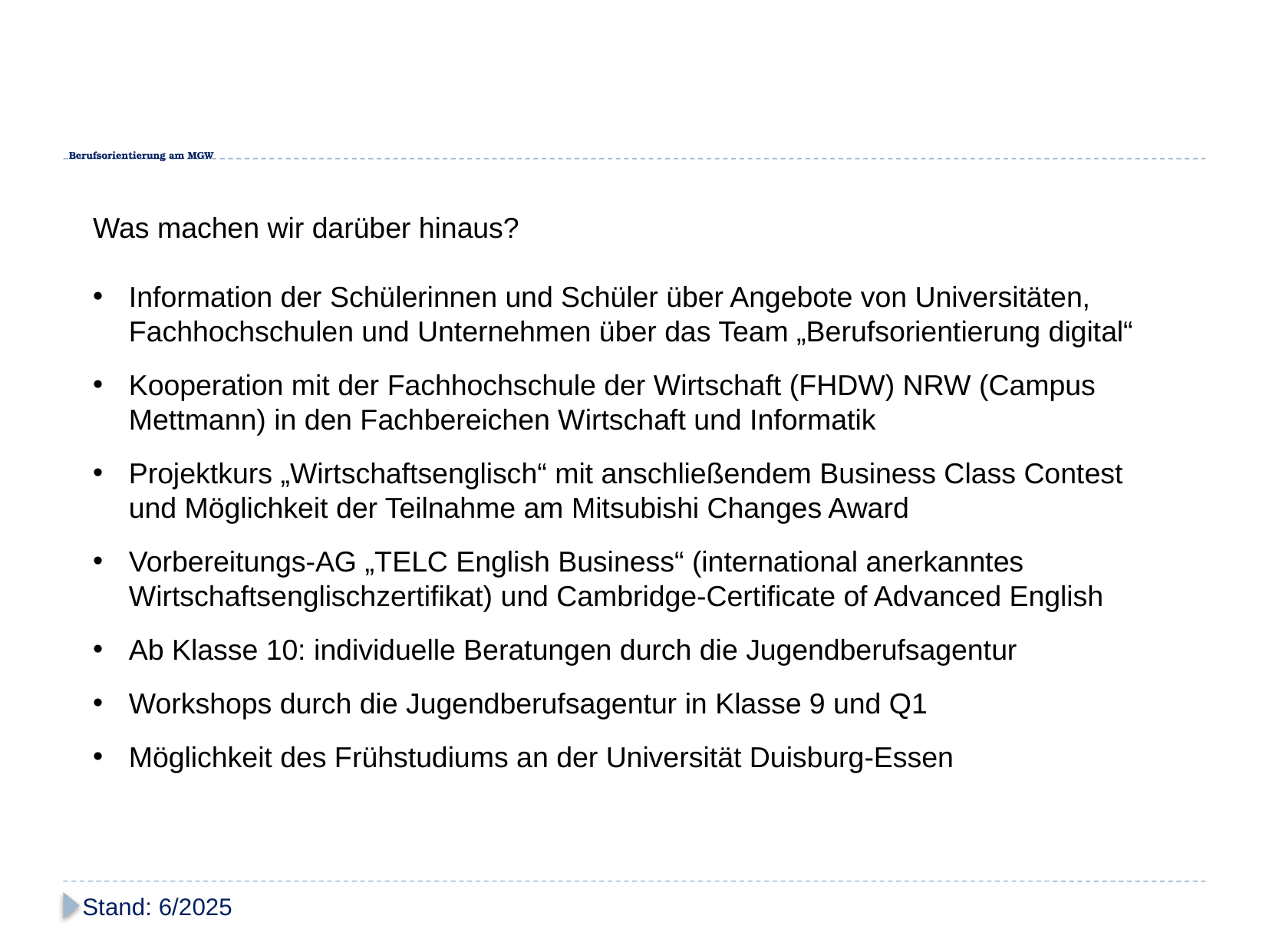

# Berufsorientierung am MGW
Was machen wir darüber hinaus?

Information der Schülerinnen und Schüler über Angebote von Universitäten, Fachhochschulen und Unternehmen über das Team „Berufsorientierung digital“
Kooperation mit der Fachhochschule der Wirtschaft (FHDW) NRW (Campus Mettmann) in den Fachbereichen Wirtschaft und Informatik
Projektkurs „Wirtschaftsenglisch“ mit anschließendem Business Class Contest und Möglichkeit der Teilnahme am Mitsubishi Changes Award
Vorbereitungs-AG „TELC English Business“ (international anerkanntes Wirtschaftsenglischzertifikat) und Cambridge-Certificate of Advanced English
Ab Klasse 10: individuelle Beratungen durch die Jugendberufsagentur
Workshops durch die Jugendberufsagentur in Klasse 9 und Q1
Möglichkeit des Frühstudiums an der Universität Duisburg-Essen

     Stand: 6/2025